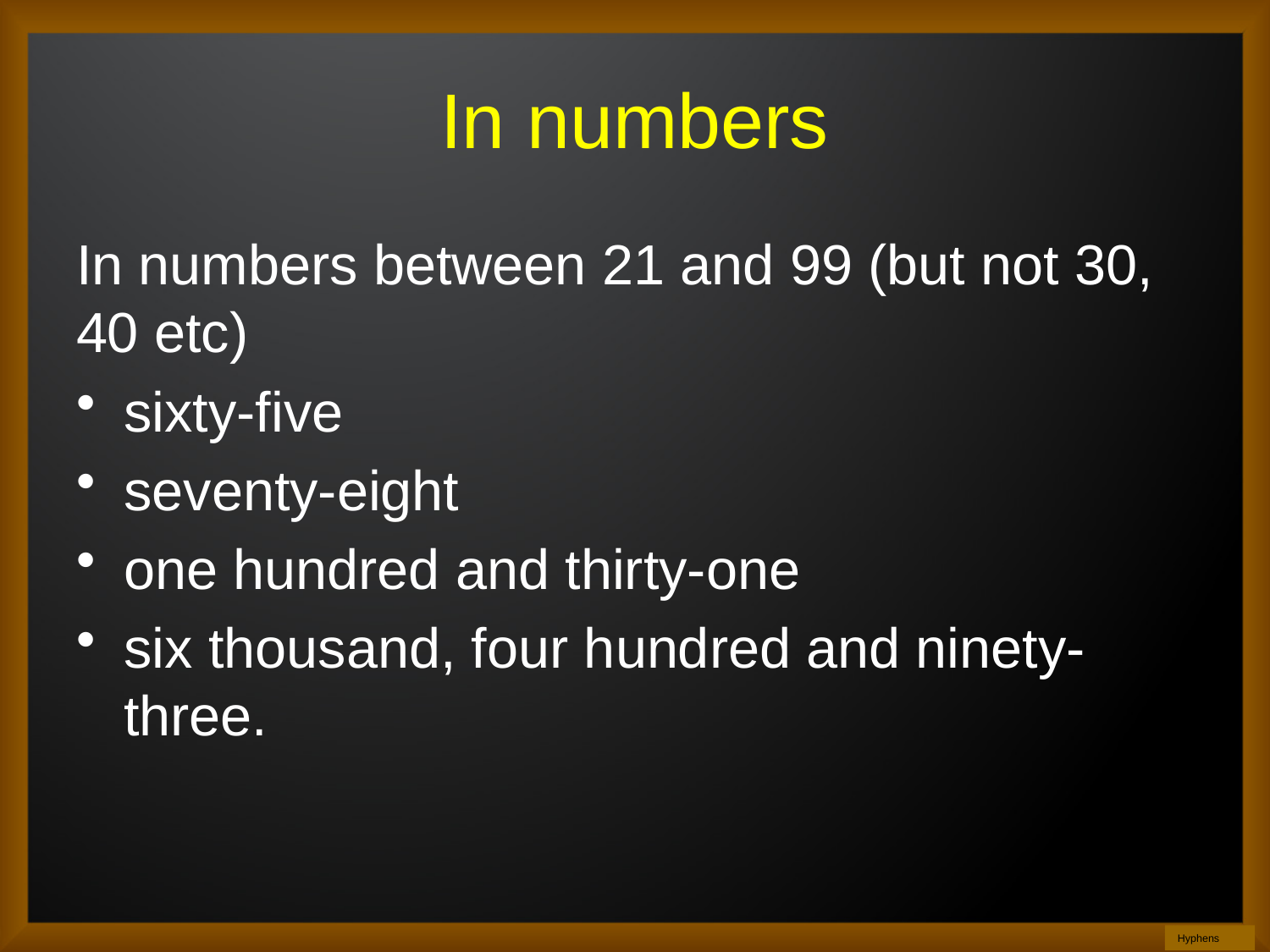

# In numbers
In numbers between 21 and 99 (but not 30, 40 etc)
sixty-five
seventy-eight
one hundred and thirty-one
six thousand, four hundred and ninety-three.
Hyphens